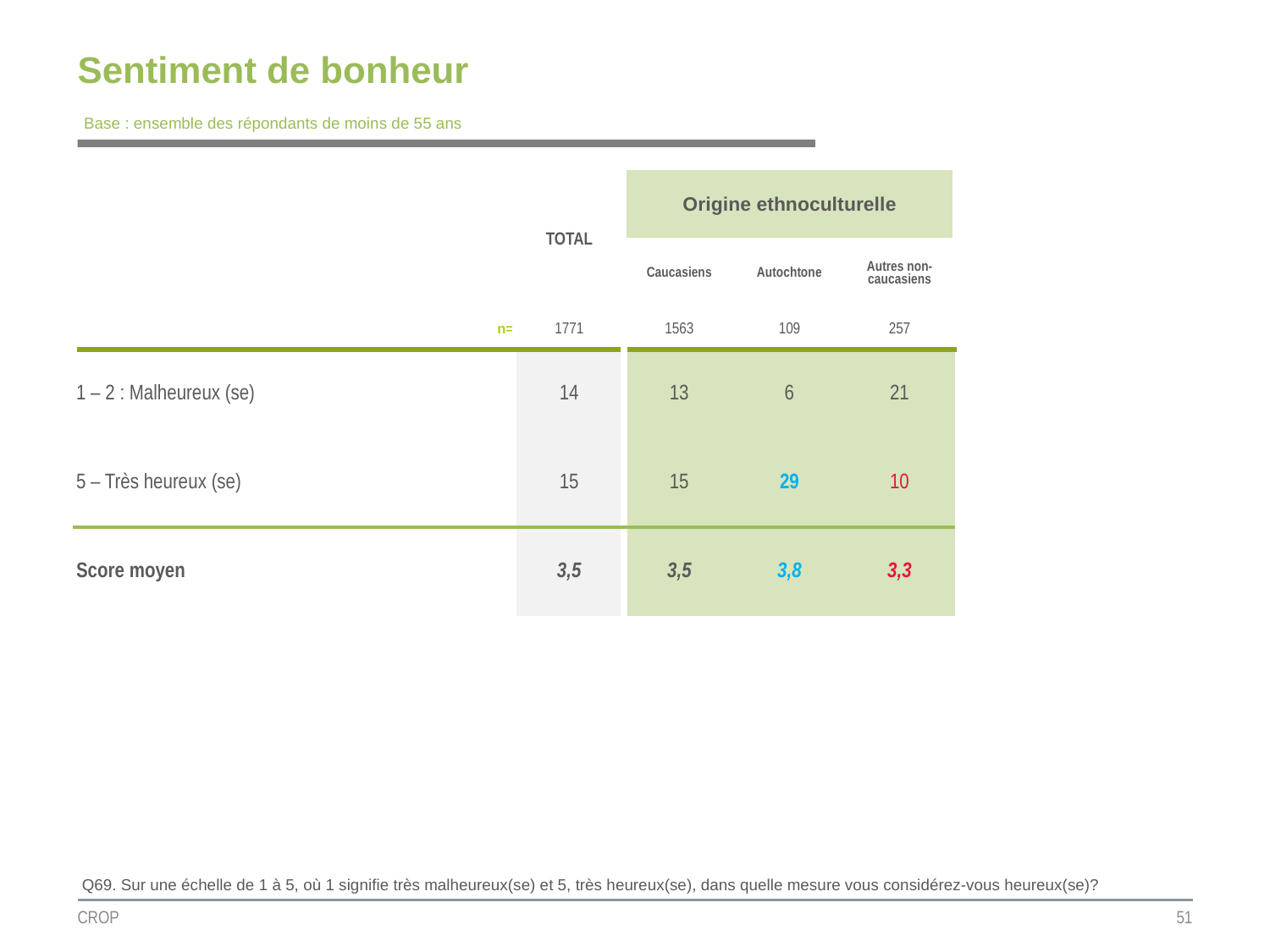

Sentiment de bonheur
Base : ensemble des répondants de moins de 55 ans

|  | TOTAL | Origine ethnoculturelle |  |  |
| --- | --- | --- | --- | --- |
|  |  | Caucasiens | Autochtone | Autres non-caucasiens |
| n= | 1771 | 1563 | 109 | 257 |
| 1 – 2 : Malheureux (se) | 14 | 13 | 6 | 21 |
| 5 – Très heureux (se) | 15 | 15 | 29 | 10 |
| Score moyen | 3,5 | 3,5 | 3,8 | 3,3 |
Q69. Sur une échelle de 1 à 5, où 1 signifie très malheureux(se) et 5, très heureux(se), dans quelle mesure vous considérez-vous heureux(se)?
CROP
51